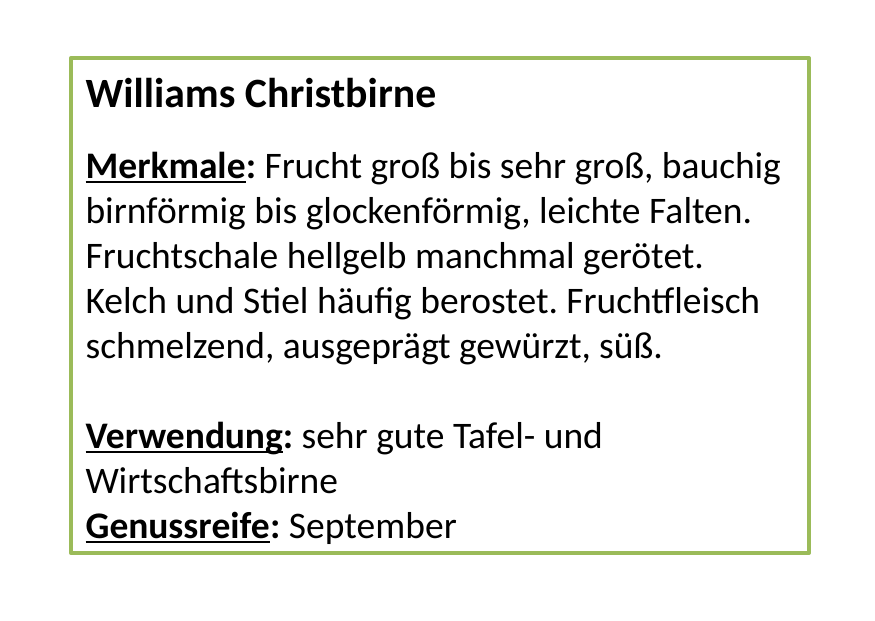

Williams Christbirne

Merkmale: Frucht groß bis sehr groß, bauchig birnförmig bis glockenförmig, leichte Falten. Fruchtschale hellgelb manchmal gerötet. Kelch und Stiel häufig berostet. Fruchtfleisch schmelzend, ausgeprägt gewürzt, süß.

Verwendung: sehr gute Tafel- und Wirtschaftsbirne
Genussreife: September